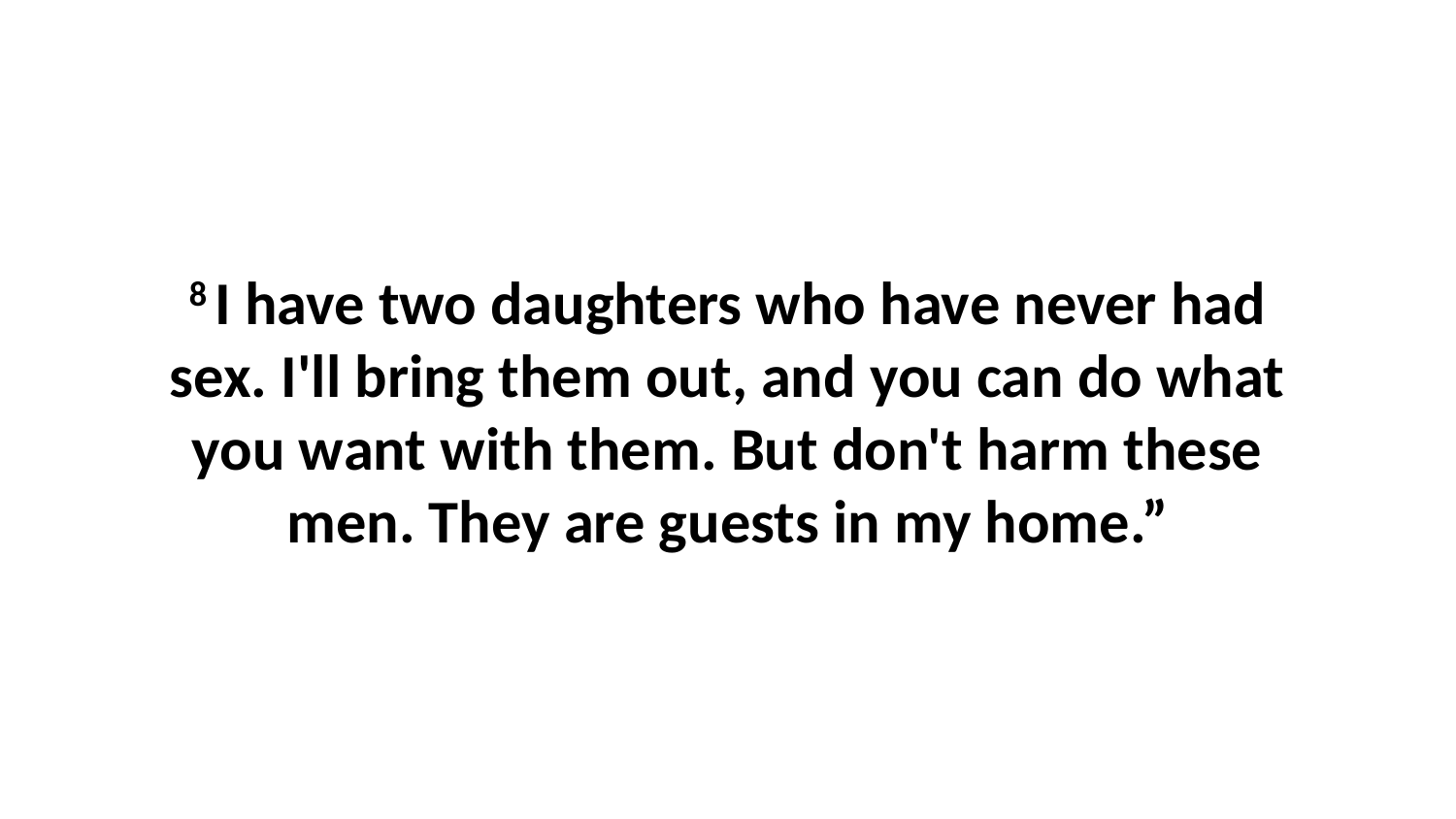

8 I have two daughters who have never had sex. I'll bring them out, and you can do what you want with them. But don't harm these men. They are guests in my home.”